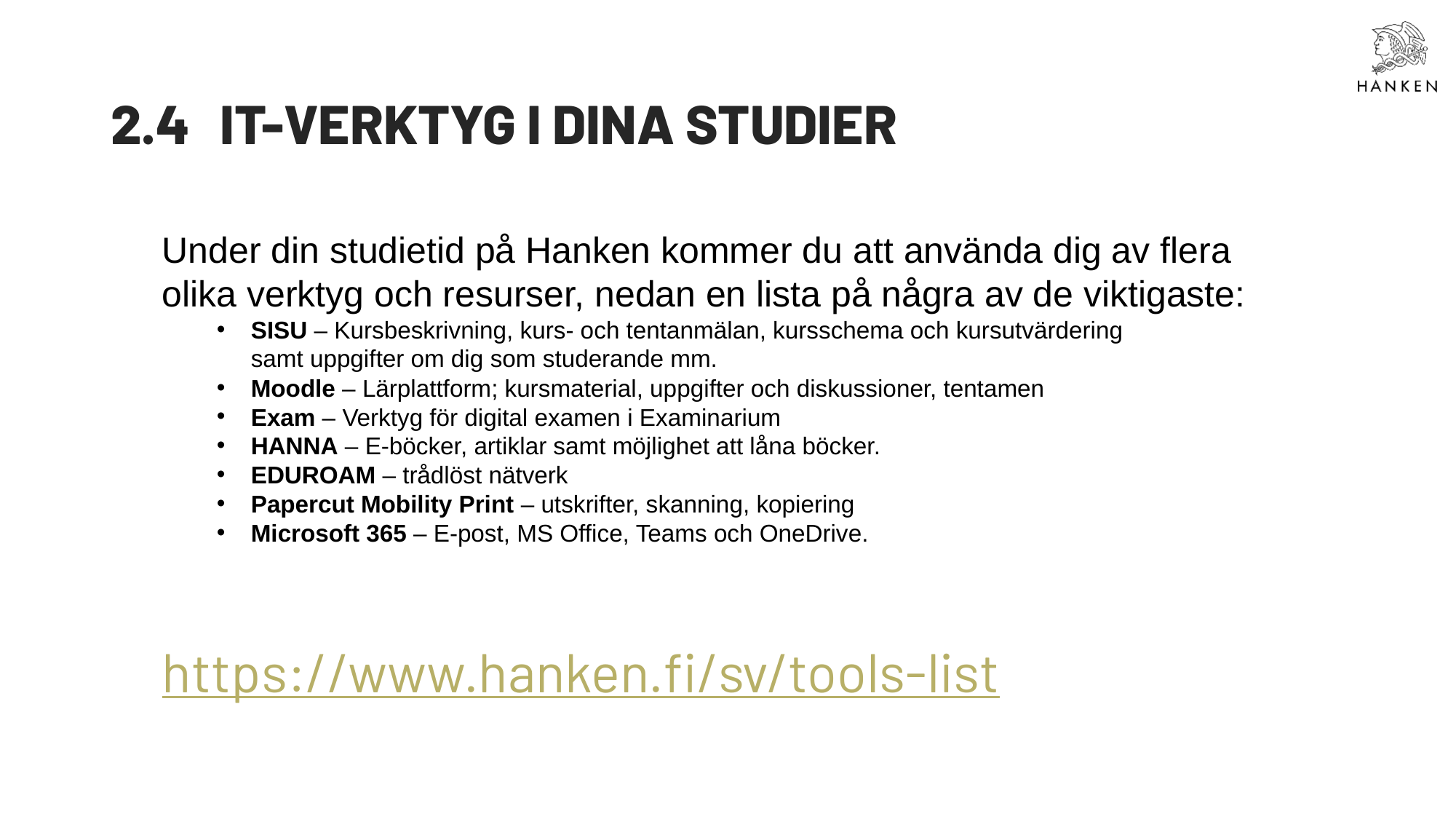

# 2.4 	IT-VERKTYG I DINA STUDIER
Under din studietid på Hanken kommer du att använda dig av flera olika verktyg och resurser, nedan en lista på några av de viktigaste:
SISU – Kursbeskrivning, kurs- och tentanmälan, kursschema och kursutvärdering
samt uppgifter om dig som studerande mm.
Moodle – Lärplattform; kursmaterial, uppgifter och diskussioner, tentamen
Exam – Verktyg för digital examen i Examinarium
HANNA – E-böcker, artiklar samt möjlighet att låna böcker.
EDUROAM – trådlöst nätverk
Papercut Mobility Print – utskrifter, skanning, kopiering
Microsoft 365 – E-post, MS Office, Teams och OneDrive.
https://www.hanken.fi/sv/tools-list